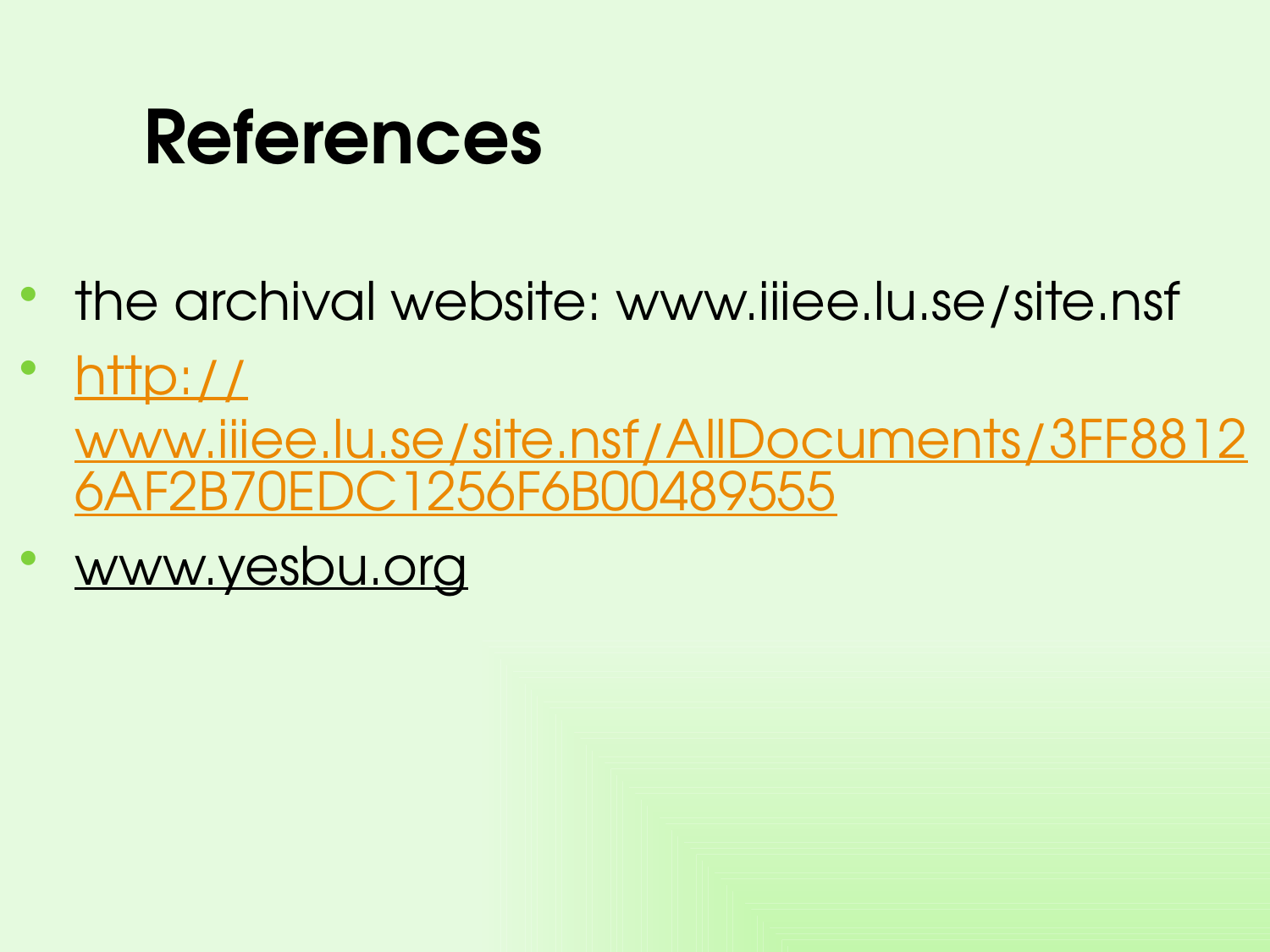

# References
the archival website: www.iiiee.lu.se/site.nsf
http://www.iiiee.lu.se/site.nsf/AllDocuments/3FF88126AF2B70EDC1256F6B00489555
www.yesbu.org